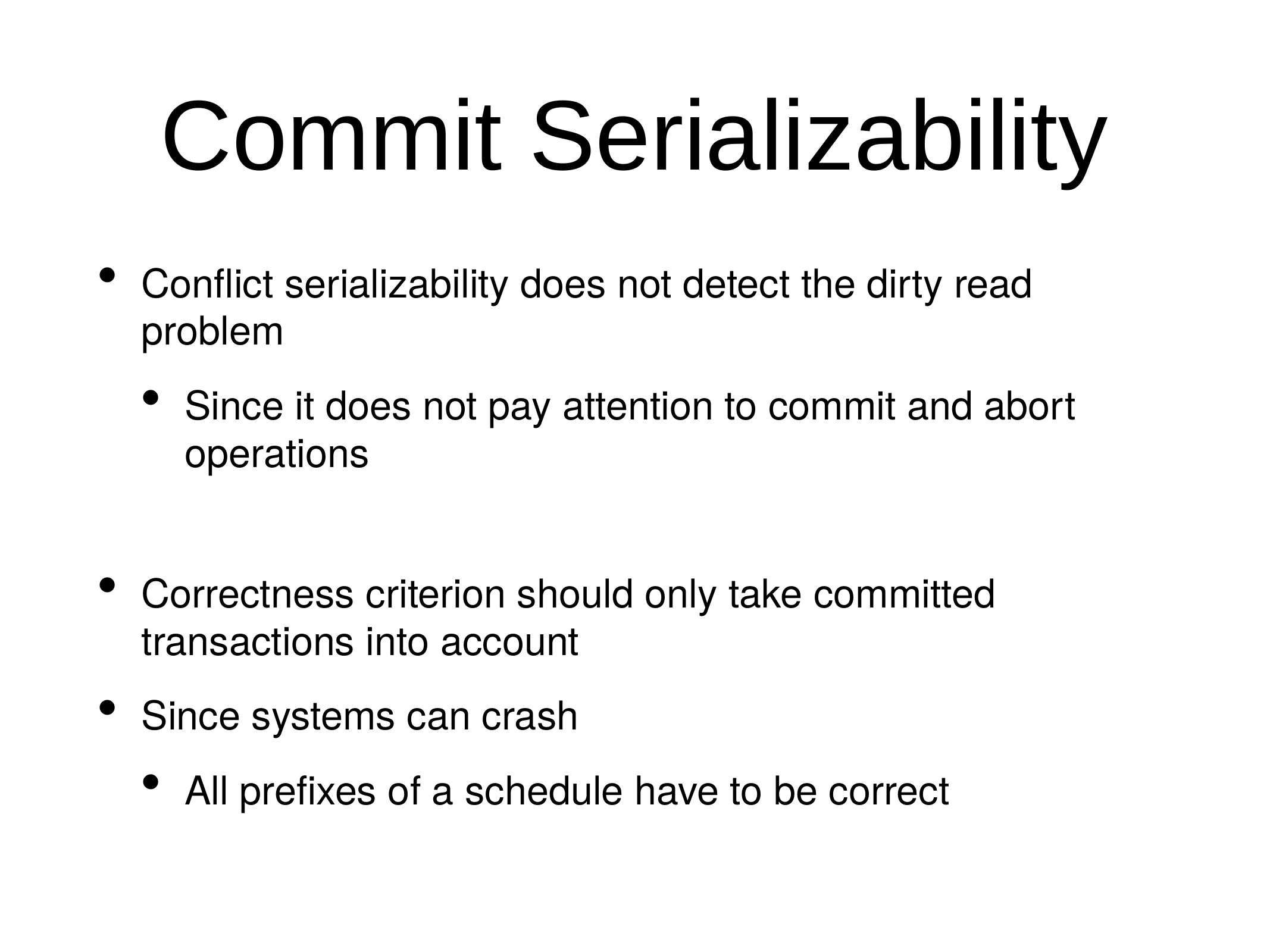

# Commit Serializability
Conflict serializability does not detect the dirty read problem
Since it does not pay attention to commit and abort operations

Correctness criterion should only take committed transactions into account
Since systems can crash
All prefixes of a schedule have to be correct